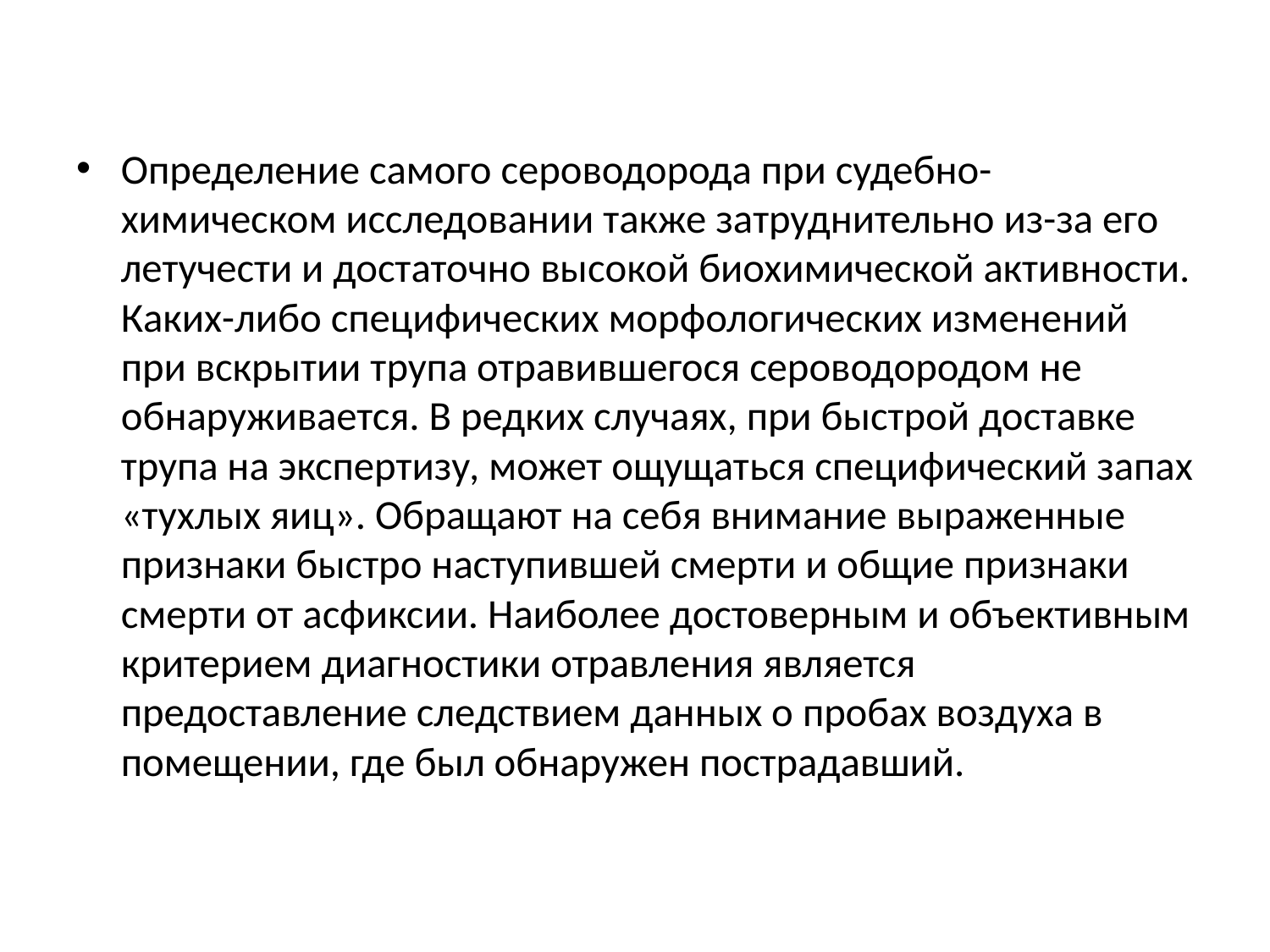

Определение самого сероводорода при судебно-химическом исследовании также затруднительно из-за его летучести и достаточно высокой биохимической активности. Каких-либо специфических морфологических изменений при вскрытии трупа отравившегося сероводородом не обнаруживается. В редких случаях, при быстрой доставке трупа на экспертизу, может ощущаться специфический запах «тухлых яиц». Обращают на себя внимание выраженные признаки быстро наступившей смерти и общие признаки смерти от асфиксии. Наиболее достоверным и объективным критерием диагностики отравления является предоставление следствием данных о пробах воздуха в помещении, где был обнаружен пострадавший.